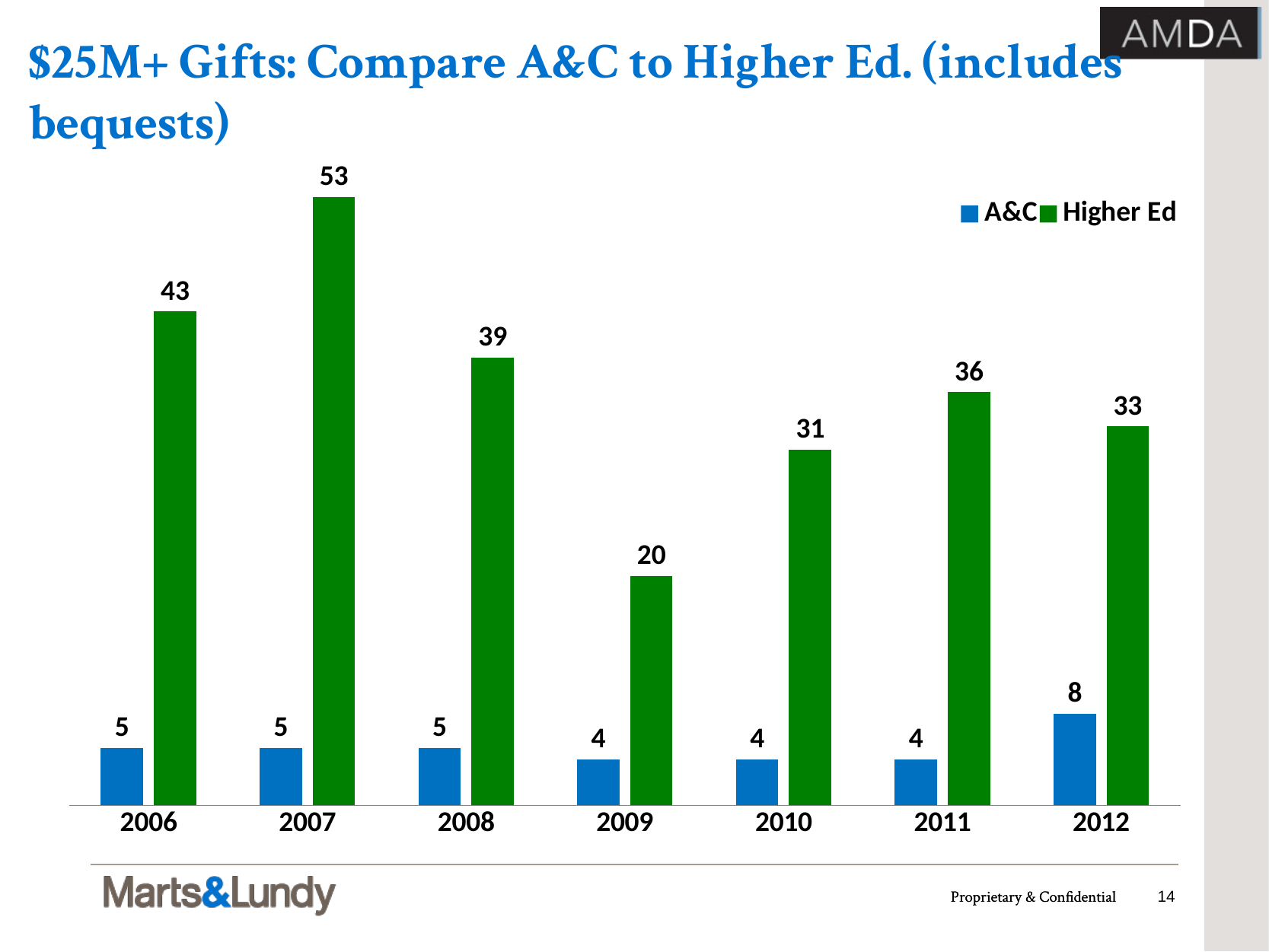

# $25M+ Gifts: Compare A&C to Higher Ed. (includes bequests)

### Chart

| Category | A&C | Higher Ed |
|---|---|---|
| 2006 | 5.0 | 43.0 |
| 2007 | 5.0 | 53.0 |
| 2008 | 5.0 | 39.0 |
| 2009 | 4.0 | 20.0 |
| 2010 | 4.0 | 31.0 |
| 2011 | 4.0 | 36.0 |
| 2012 | 8.0 | 33.0 |